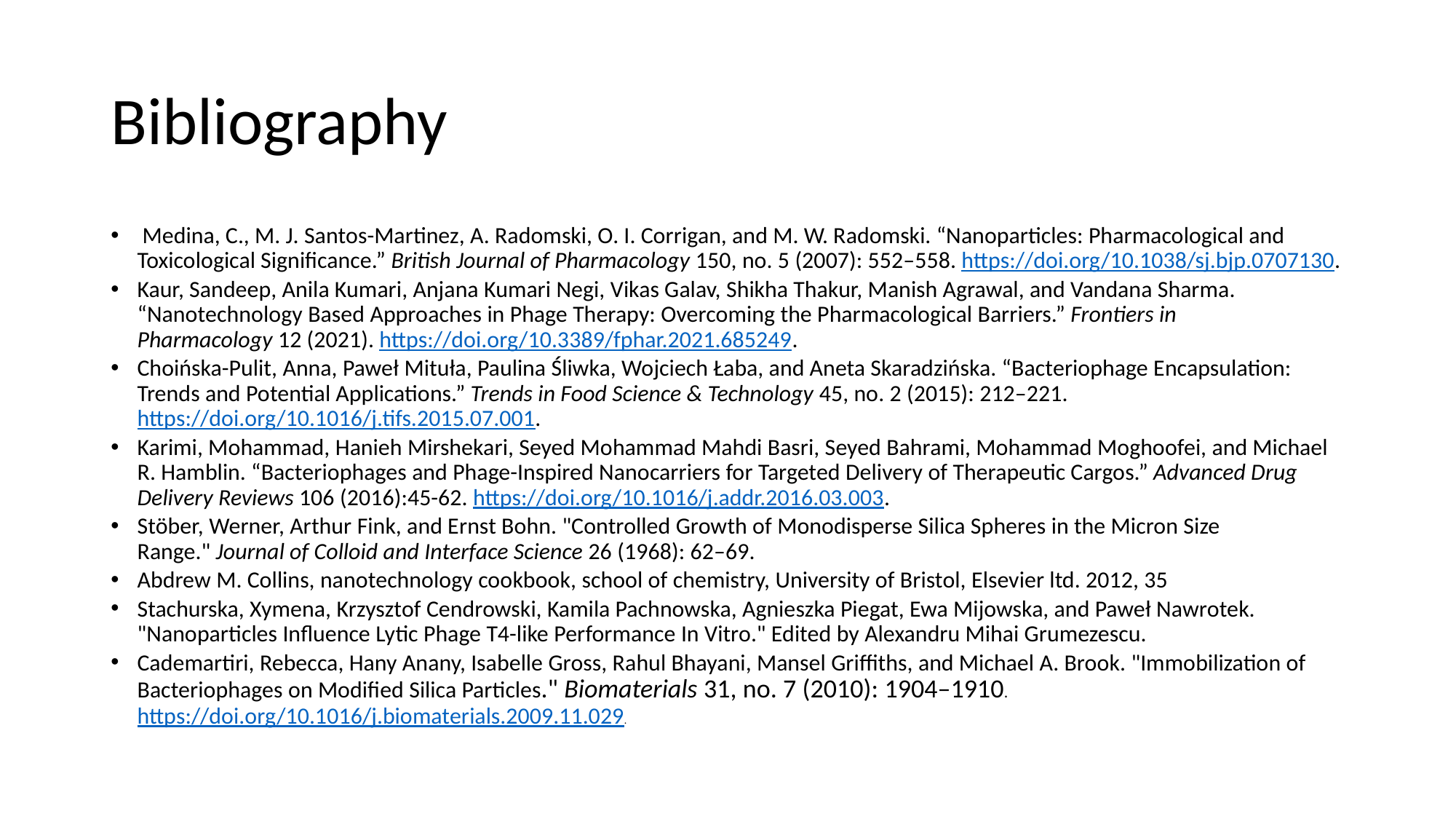

# Bibliography
 Medina, C., M. J. Santos-Martinez, A. Radomski, O. I. Corrigan, and M. W. Radomski. “Nanoparticles: Pharmacological and Toxicological Significance.” British Journal of Pharmacology 150, no. 5 (2007): 552–558. https://doi.org/10.1038/sj.bjp.0707130.
Kaur, Sandeep, Anila Kumari, Anjana Kumari Negi, Vikas Galav, Shikha Thakur, Manish Agrawal, and Vandana Sharma. “Nanotechnology Based Approaches in Phage Therapy: Overcoming the Pharmacological Barriers.” Frontiers in Pharmacology 12 (2021). https://doi.org/10.3389/fphar.2021.685249.
Choińska-Pulit, Anna, Paweł Mituła, Paulina Śliwka, Wojciech Łaba, and Aneta Skaradzińska. “Bacteriophage Encapsulation: Trends and Potential Applications.” Trends in Food Science & Technology 45, no. 2 (2015): 212–221. https://doi.org/10.1016/j.tifs.2015.07.001.
Karimi, Mohammad, Hanieh Mirshekari, Seyed Mohammad Mahdi Basri, Seyed Bahrami, Mohammad Moghoofei, and Michael R. Hamblin. “Bacteriophages and Phage-Inspired Nanocarriers for Targeted Delivery of Therapeutic Cargos.” Advanced Drug Delivery Reviews 106 (2016):45-62. https://doi.org/10.1016/j.addr.2016.03.003.
Stöber, Werner, Arthur Fink, and Ernst Bohn. "Controlled Growth of Monodisperse Silica Spheres in the Micron Size Range." Journal of Colloid and Interface Science 26 (1968): 62–69.
Abdrew M. Collins, nanotechnology cookbook, school of chemistry, University of Bristol, Elsevier ltd. 2012, 35
Stachurska, Xymena, Krzysztof Cendrowski, Kamila Pachnowska, Agnieszka Piegat, Ewa Mijowska, and Paweł Nawrotek. "Nanoparticles Influence Lytic Phage T4-like Performance In Vitro." Edited by Alexandru Mihai Grumezescu.
Cademartiri, Rebecca, Hany Anany, Isabelle Gross, Rahul Bhayani, Mansel Griffiths, and Michael A. Brook. "Immobilization of Bacteriophages on Modified Silica Particles." Biomaterials 31, no. 7 (2010): 1904–1910. https://doi.org/10.1016/j.biomaterials.2009.11.029.